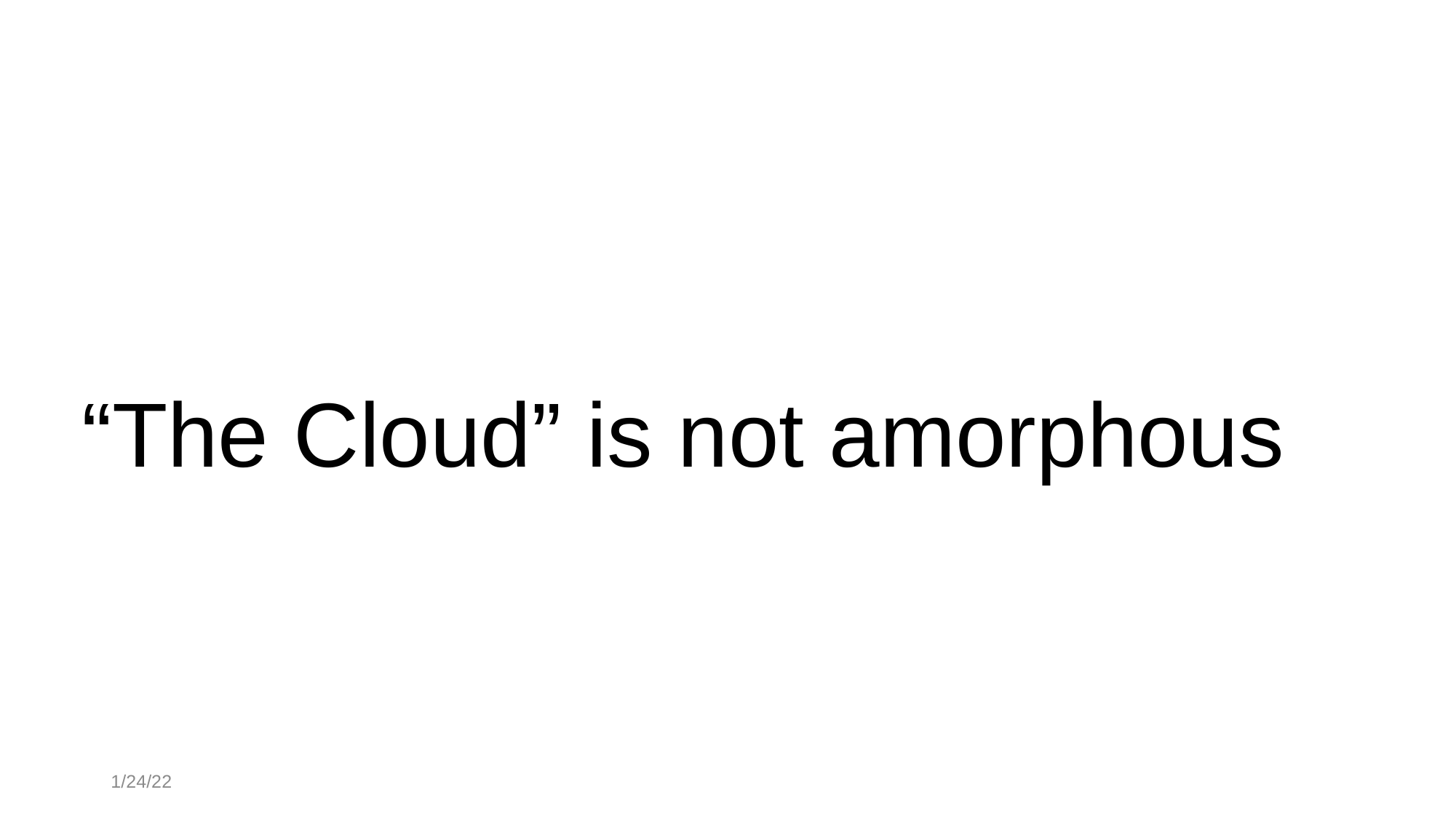

# “The Cloud” is not amorphous
1/24/22